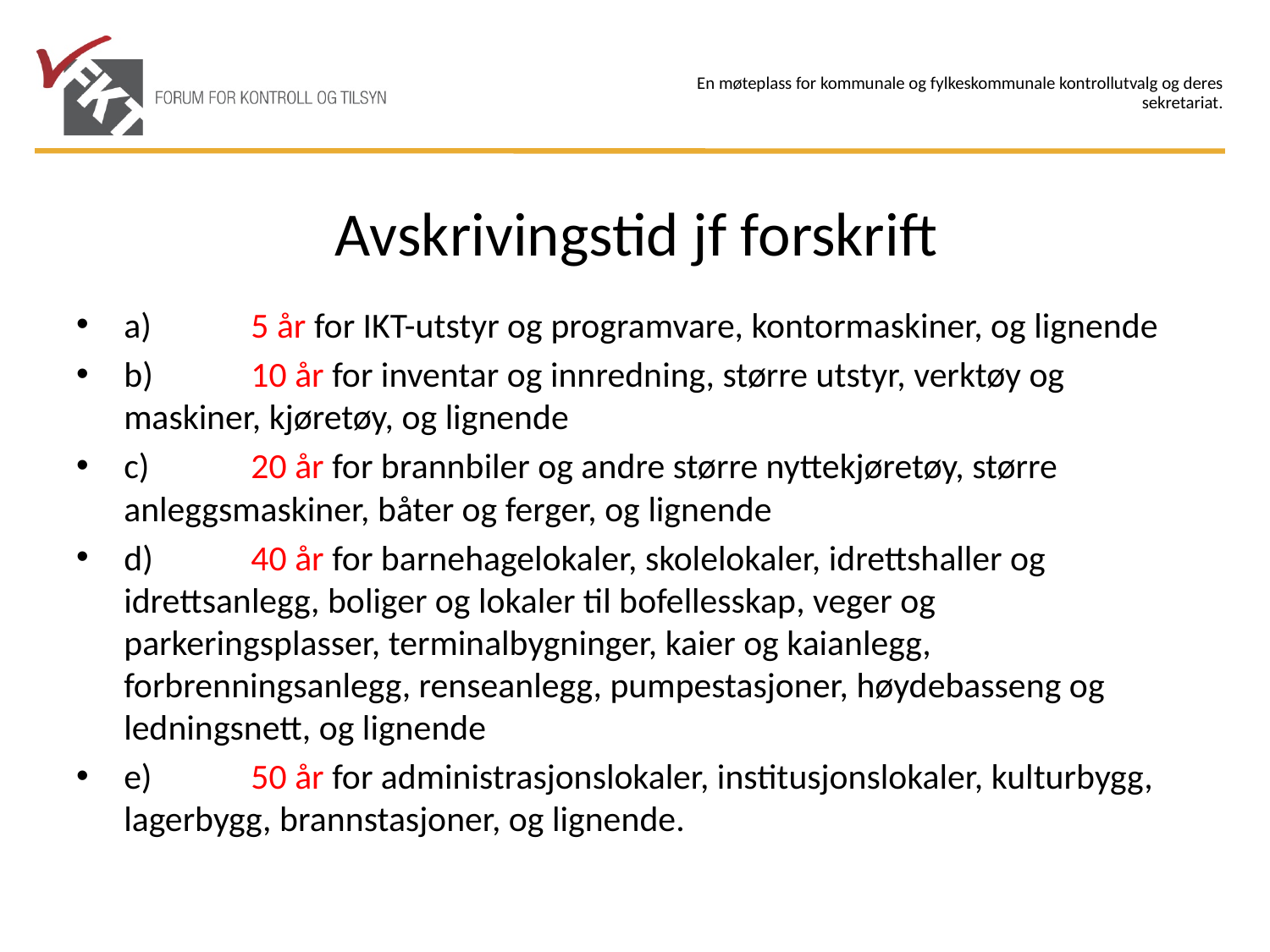

# Avskrivingstid jf forskrift
a)	5 år for IKT-utstyr og programvare, kontormaskiner, og lignende
b)	10 år for inventar og innredning, større utstyr, verktøy og maskiner, kjøretøy, og lignende
c)	20 år for brannbiler og andre større nyttekjøretøy, større anleggsmaskiner, båter og ferger, og lignende
d)	40 år for barnehagelokaler, skolelokaler, idrettshaller og idrettsanlegg, boliger og lokaler til bofellesskap, veger og parkeringsplasser, terminalbygninger, kaier og kaianlegg, forbrenningsanlegg, renseanlegg, pumpestasjoner, høydebasseng og ledningsnett, og lignende
e)	50 år for administrasjonslokaler, institusjonslokaler, kulturbygg, lagerbygg, brannstasjoner, og lignende.